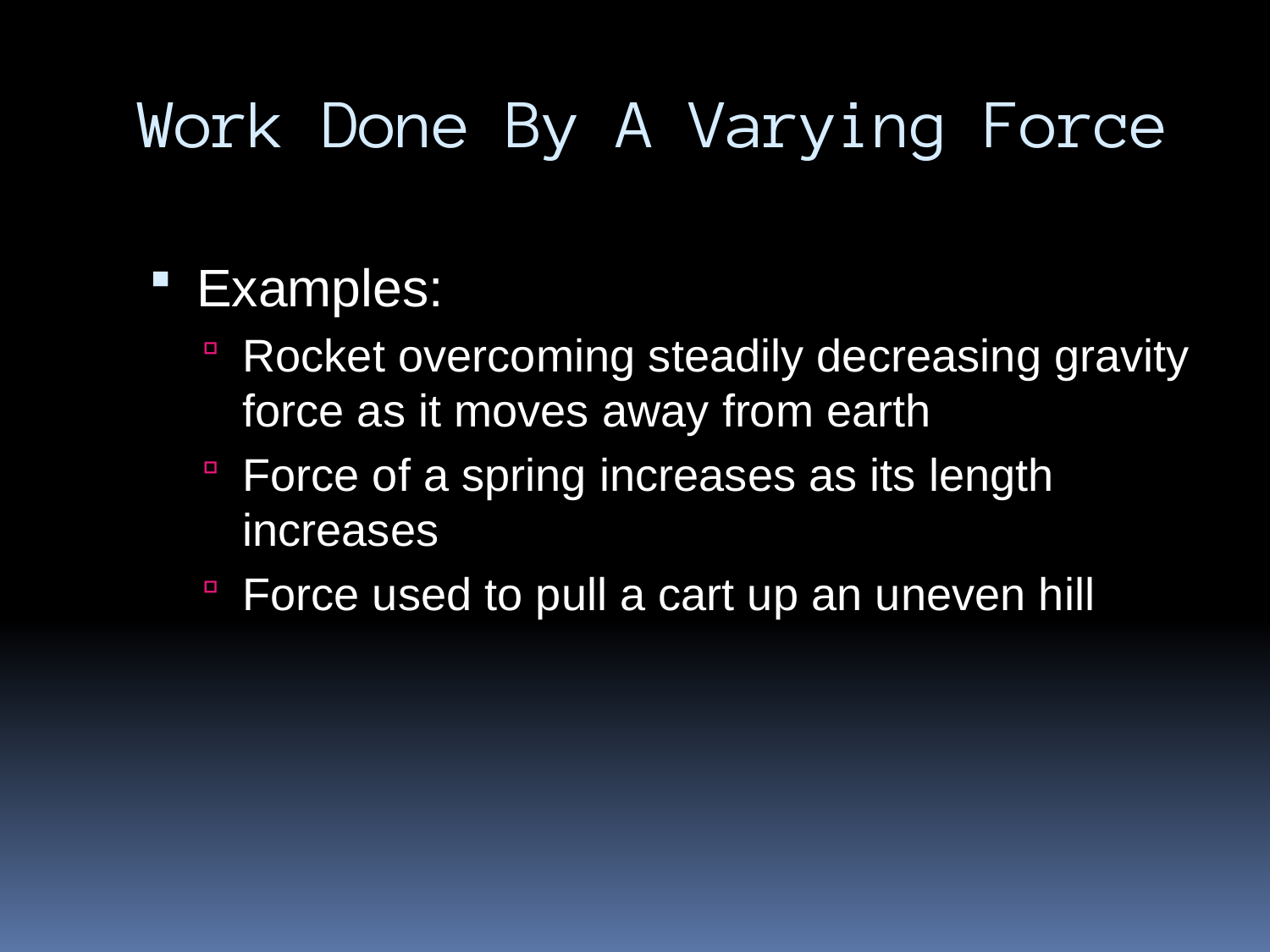

# Work Done By A Varying Force
Examples:
Rocket overcoming steadily decreasing gravity force as it moves away from earth
Force of a spring increases as its length increases
Force used to pull a cart up an uneven hill